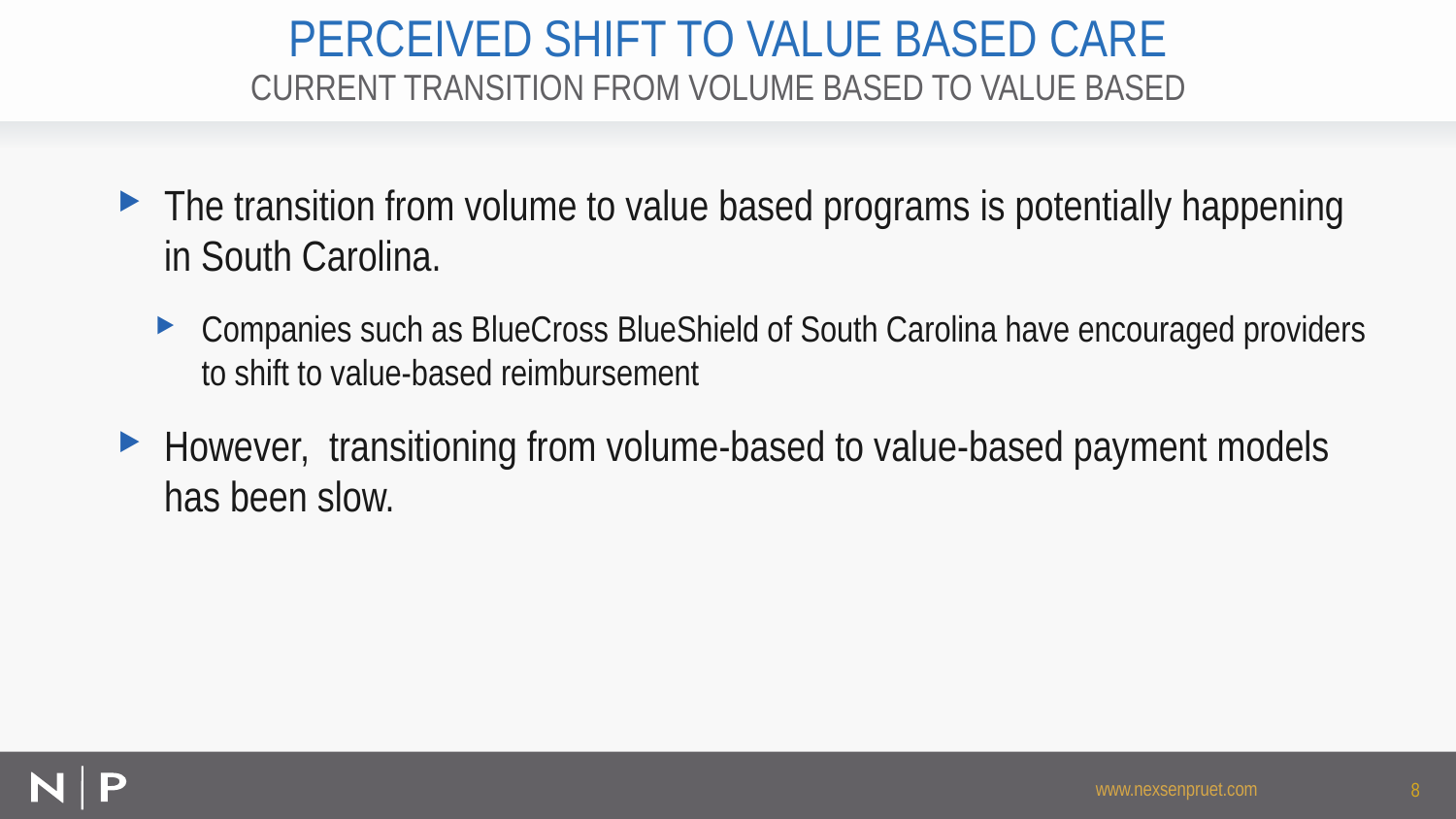

# Perceived Shift to Value based Care
Current transition from volume based to value based
The transition from volume to value based programs is potentially happening in South Carolina.
Companies such as BlueCross BlueShield of South Carolina have encouraged providers to shift to value-based reimbursement
However,  transitioning from volume-based to value-based payment models has been slow.
8